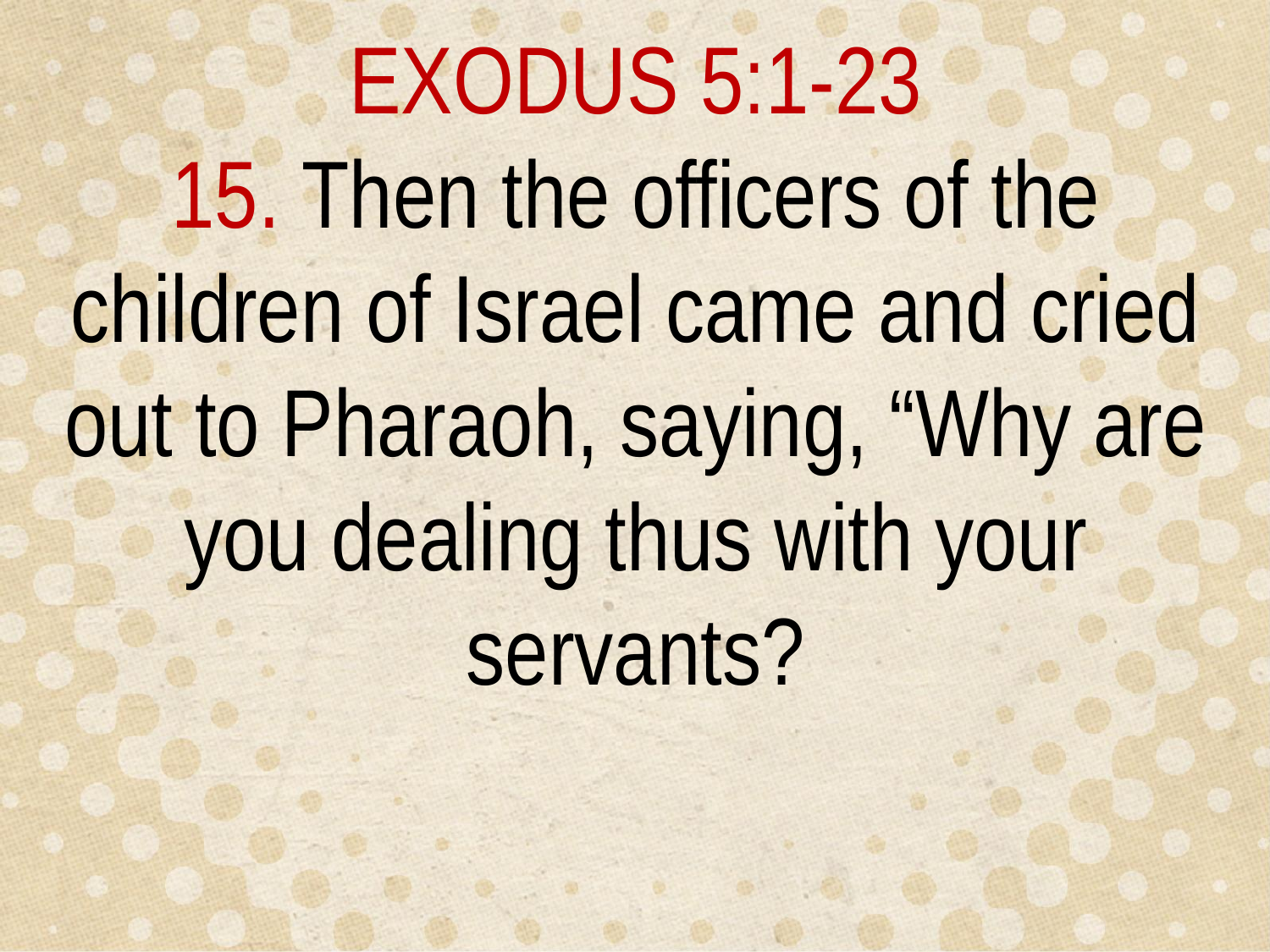

EXODUS 5:1-23
15. Then the officers of the children of Israel came and cried out to Pharaoh, saying, “Why are you dealing thus with your servants?